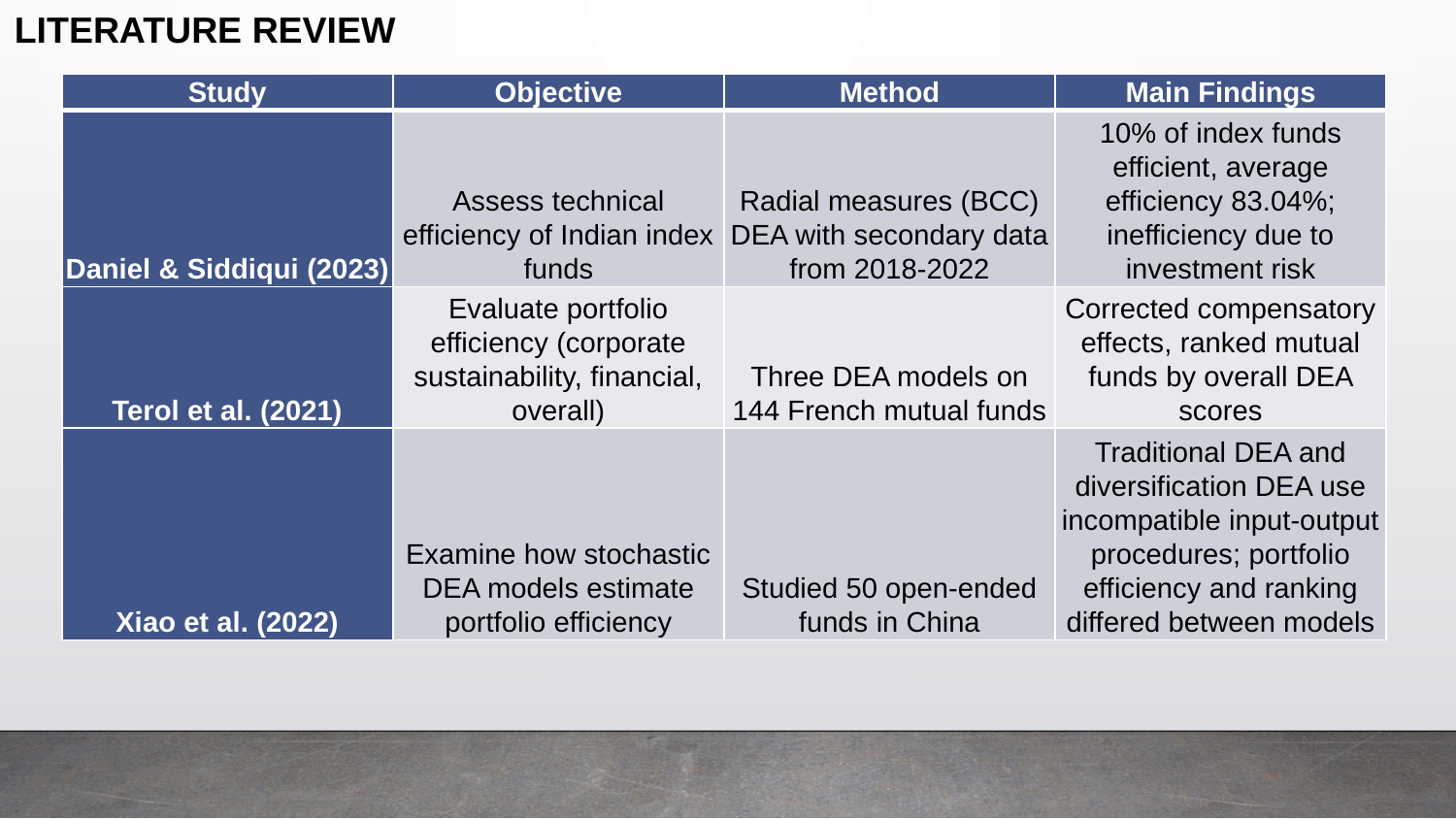

LITERATURE REVIEW
| Study | Objective | Method | Main Findings |
| --- | --- | --- | --- |
| Daniel & Siddiqui (2023) | Assess technical efficiency of Indian index funds | Radial measures (BCC) DEA with secondary data from 2018-2022 | 10% of index funds efficient, average efficiency 83.04%; inefficiency due to investment risk |
| Terol et al. (2021) | Evaluate portfolio efficiency (corporate sustainability, financial, overall) | Three DEA models on 144 French mutual funds | Corrected compensatory effects, ranked mutual funds by overall DEA scores |
| Xiao et al. (2022) | Examine how stochastic DEA models estimate portfolio efficiency | Studied 50 open-ended funds in China | Traditional DEA and diversification DEA use incompatible input-output procedures; portfolio efficiency and ranking differed between models |